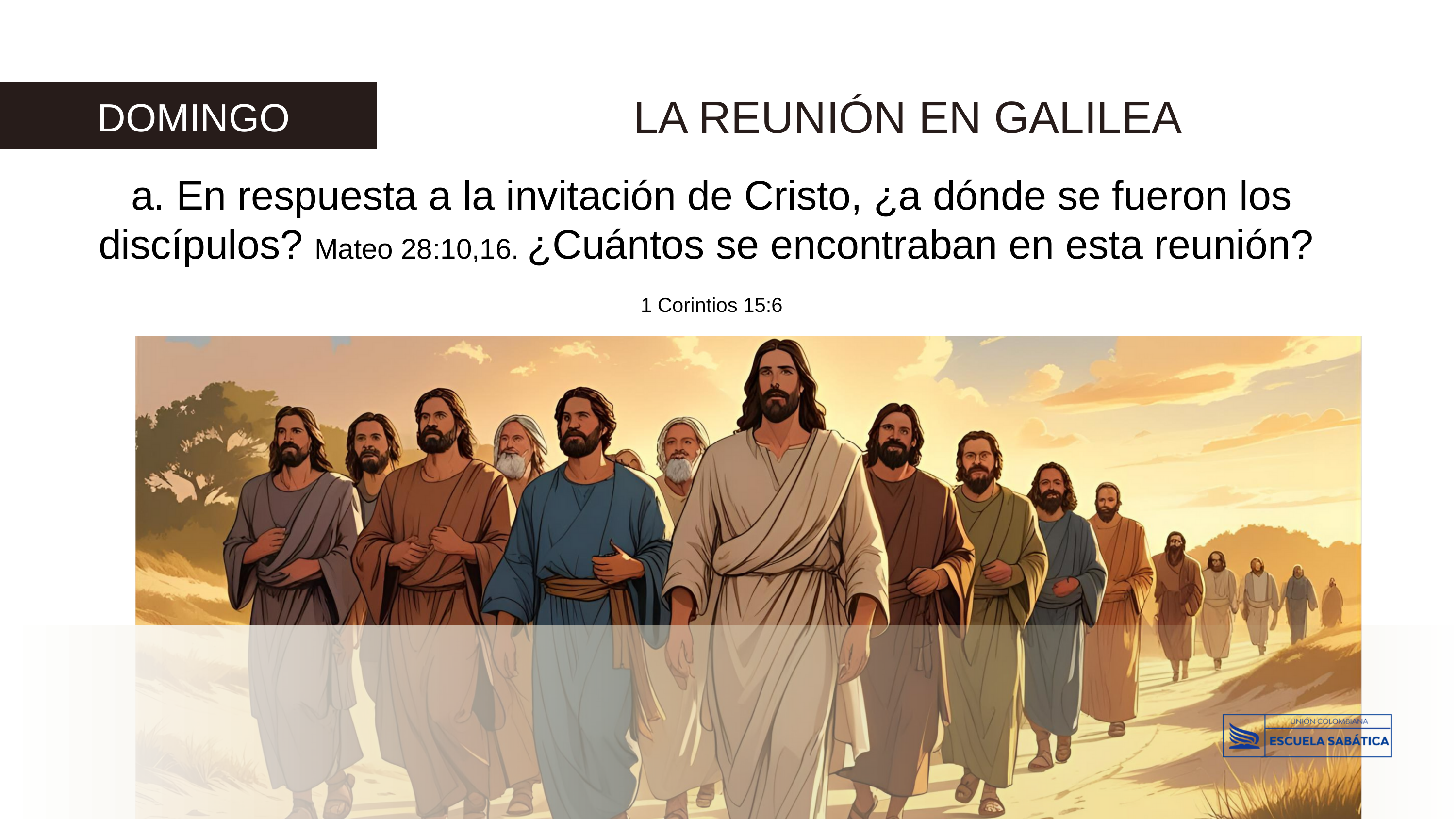

LA REUNIÓN EN GALILEA
 DOMINGO
a. En respuesta a la invitación de Cristo, ¿a dónde se fueron los discípulos? Mateo 28:10,16. ¿Cuántos se encontraban en esta reunión?
1 Corintios 15:6